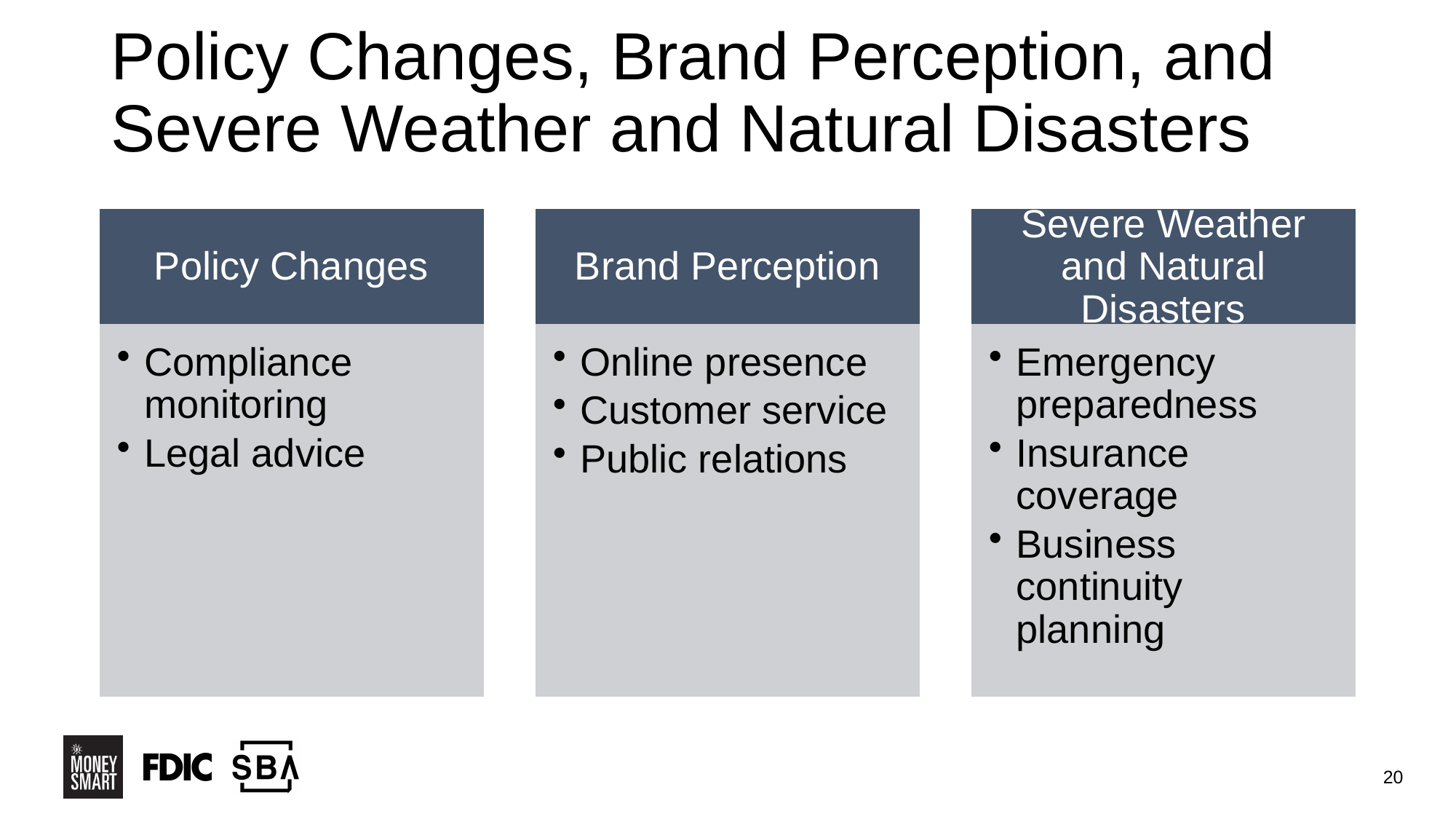

# Policy Changes, Brand Perception, and Severe Weather and Natural Disasters
Policy Changes
Brand Perception
Severe Weather and Natural Disasters
Compliance monitoring
Legal advice
Online presence
Customer service
Public relations
Emergency preparedness
Insurance coverage
Business continuity planning
20